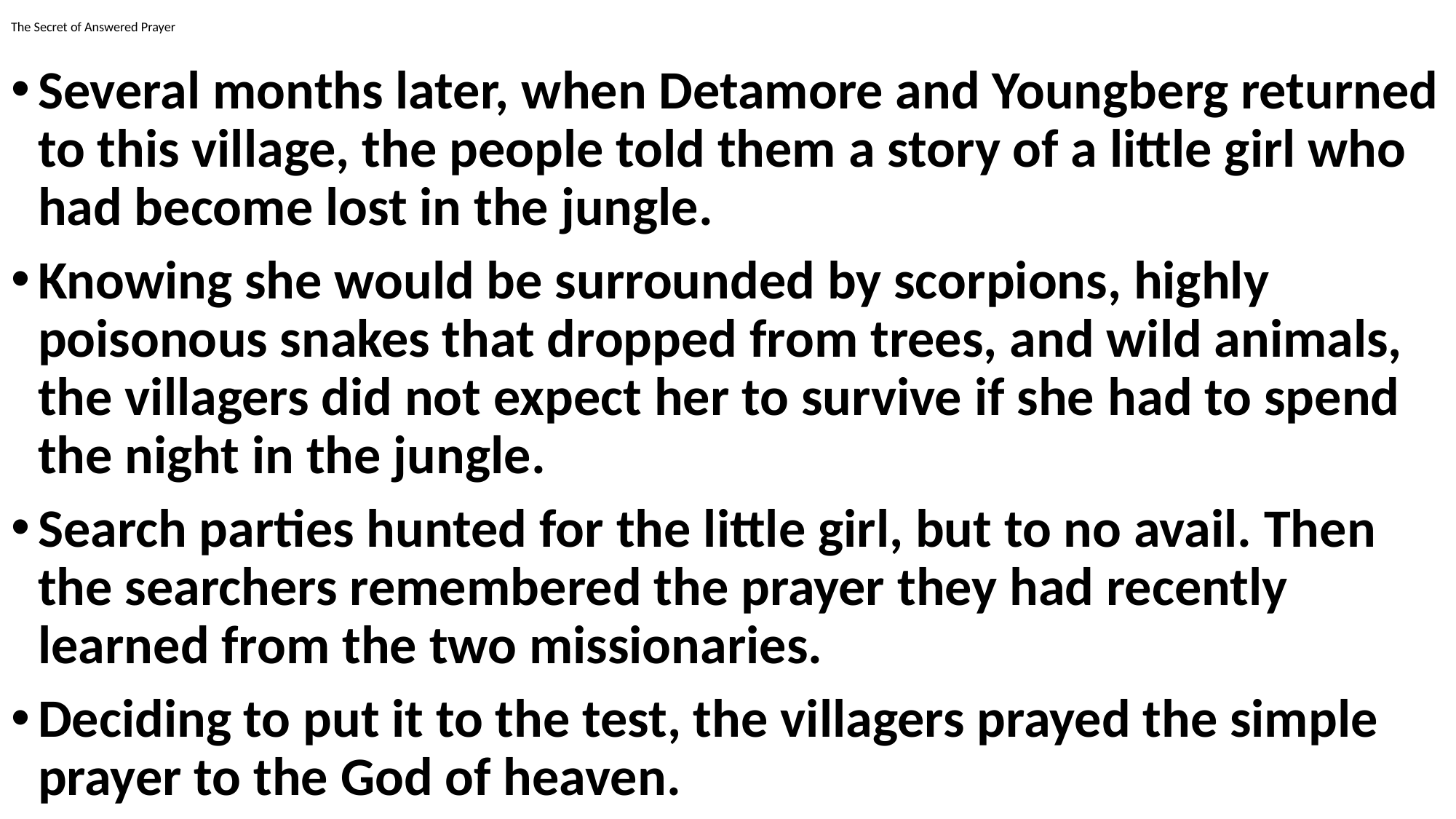

# The Secret of Answered Prayer
Several months later, when Detamore and Youngberg returned to this village, the people told them a story of a little girl who had become lost in the jungle.
Knowing she would be surrounded by scorpions, highly poisonous snakes that dropped from trees, and wild animals, the villagers did not expect her to survive if she had to spend the night in the jungle.
Search parties hunted for the little girl, but to no avail. Then the searchers remembered the prayer they had recently learned from the two missionaries.
Deciding to put it to the test, the villagers prayed the simple prayer to the God of heaven.